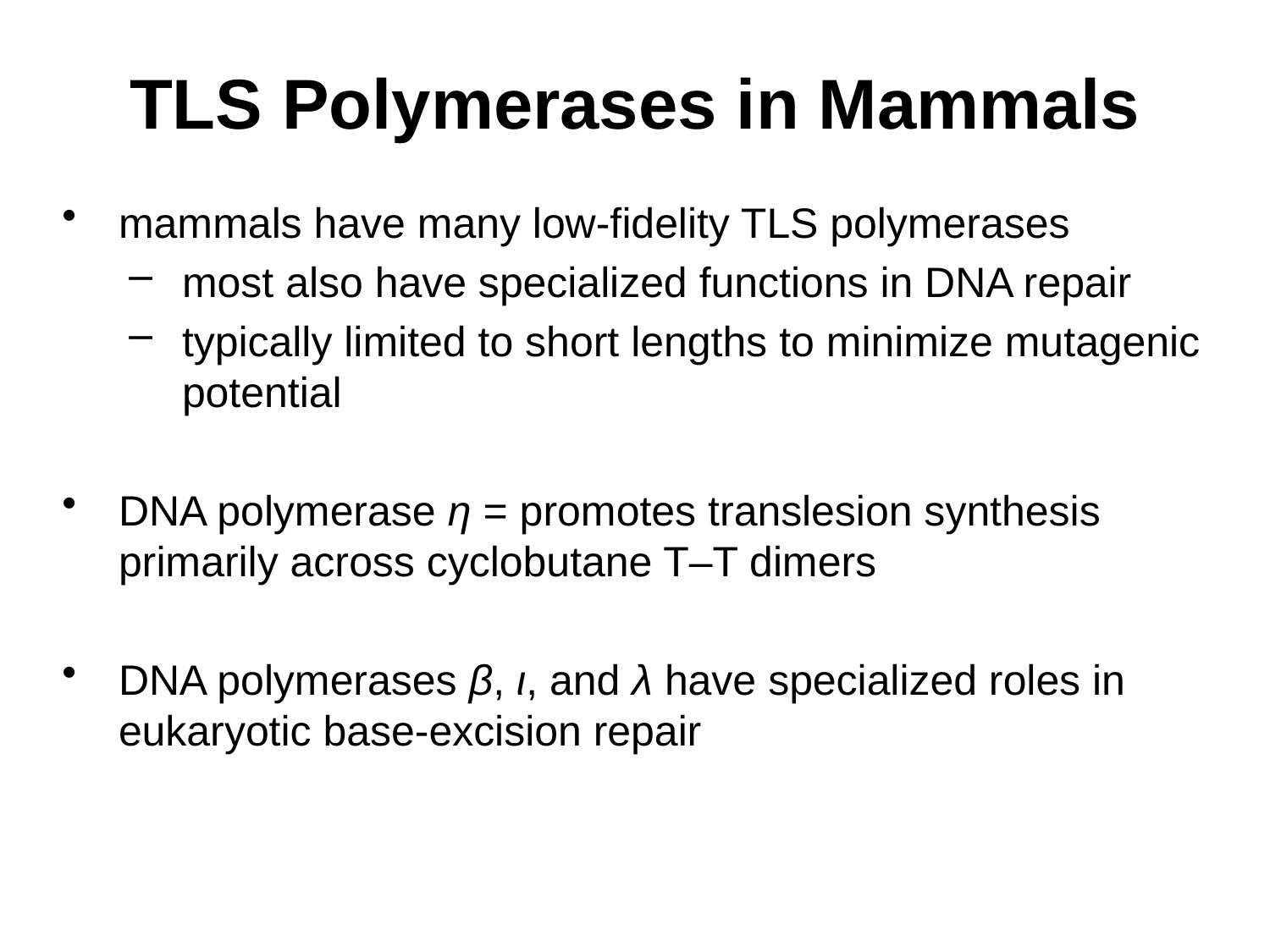

# TLS Polymerases in Mammals
mammals have many low-fidelity TLS polymerases
most also have specialized functions in DNA repair
typically limited to short lengths to minimize mutagenic potential

DNA polymerase η = promotes translesion synthesis primarily across cyclobutane T–T dimers

DNA polymerases β, ι, and λ have specialized roles in eukaryotic base-excision repair